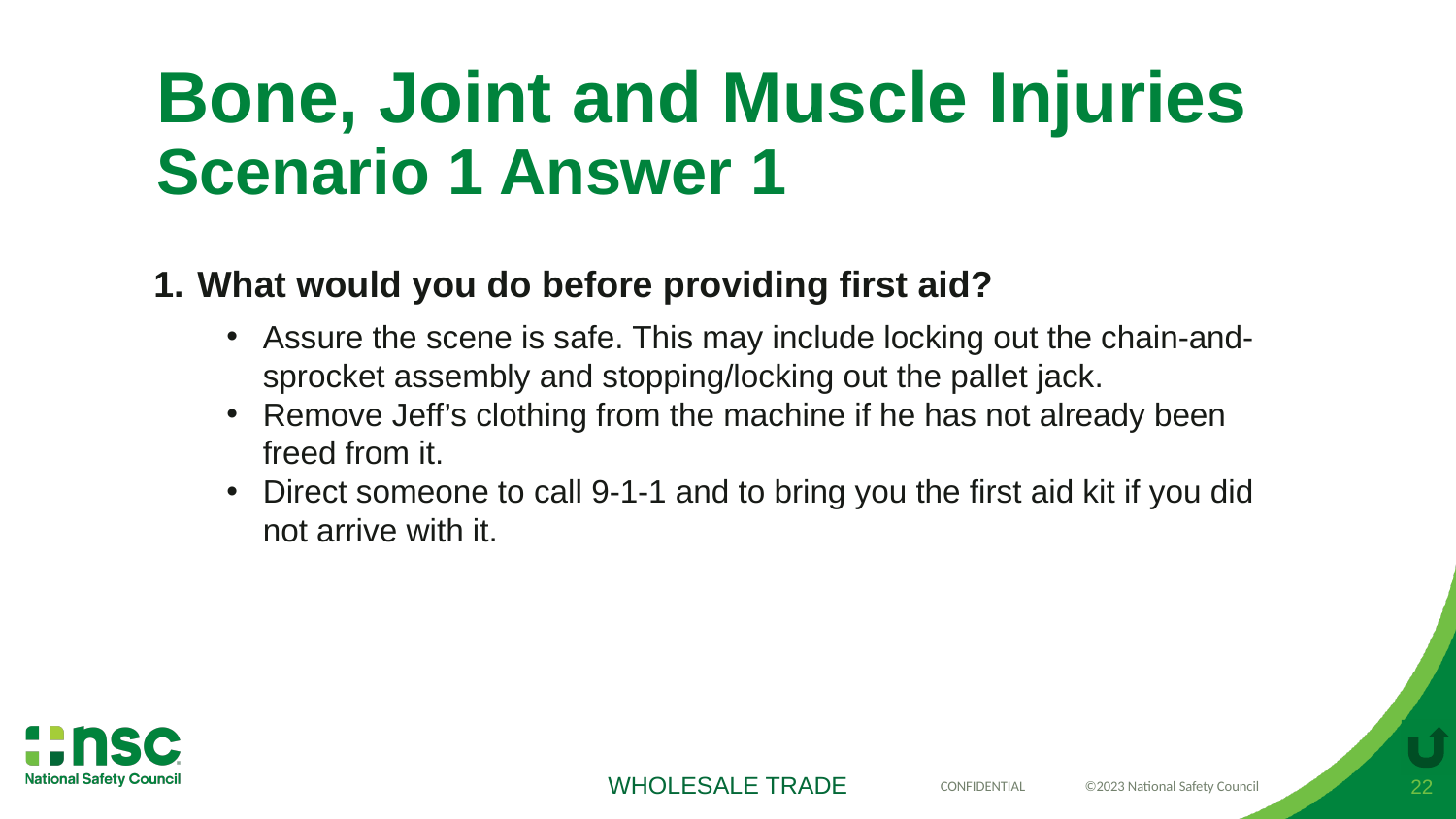

# Bone, Joint and Muscle Injuries Scenario 1 Answer 1
What would you do before providing first aid?
Assure the scene is safe. This may include locking out the chain-and-sprocket assembly and stopping/locking out the pallet jack.
Remove Jeff’s clothing from the machine if he has not already been freed from it.
Direct someone to call 9-1-1 and to bring you the first aid kit if you did not arrive with it.